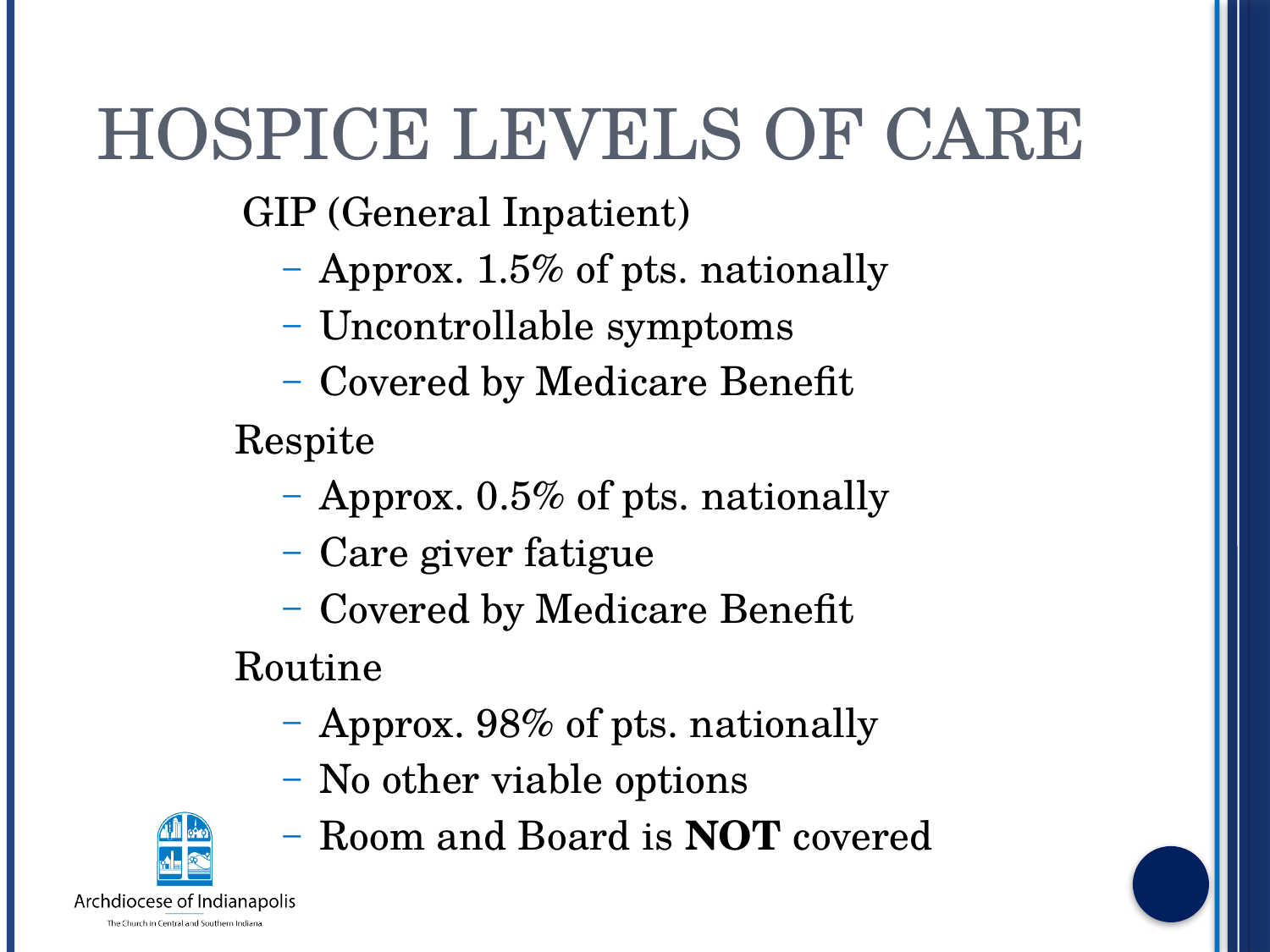

# Hospice Levels of Care
GIP (General Inpatient)
Approx. 1.5% of pts. nationally
Uncontrollable symptoms
Covered by Medicare Benefit
Respite
Approx. 0.5% of pts. nationally
Care giver fatigue
Covered by Medicare Benefit
Routine
Approx. 98% of pts. nationally
No other viable options
Room and Board is NOT covered